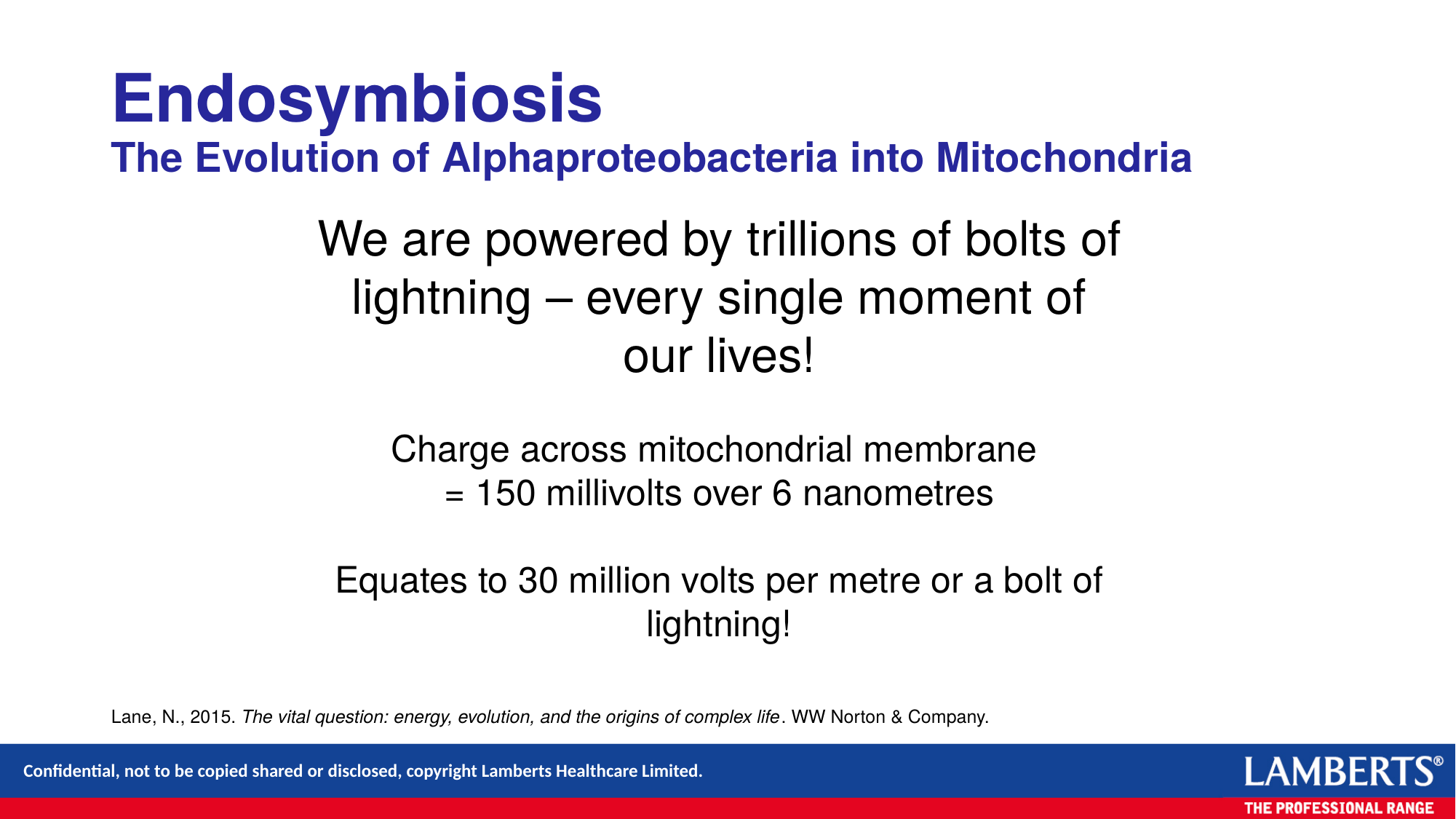

# Endosymbiosis The Evolution of Alphaproteobacteria into Mitochondria
We are powered by trillions of bolts of lightning – every single moment of our lives!

Charge across mitochondrial membrane
= 150 millivolts over 6 nanometres

Equates to 30 million volts per metre or a bolt of lightning!
Lane, N., 2015. The vital question: energy, evolution, and the origins of complex life. WW Norton & Company.